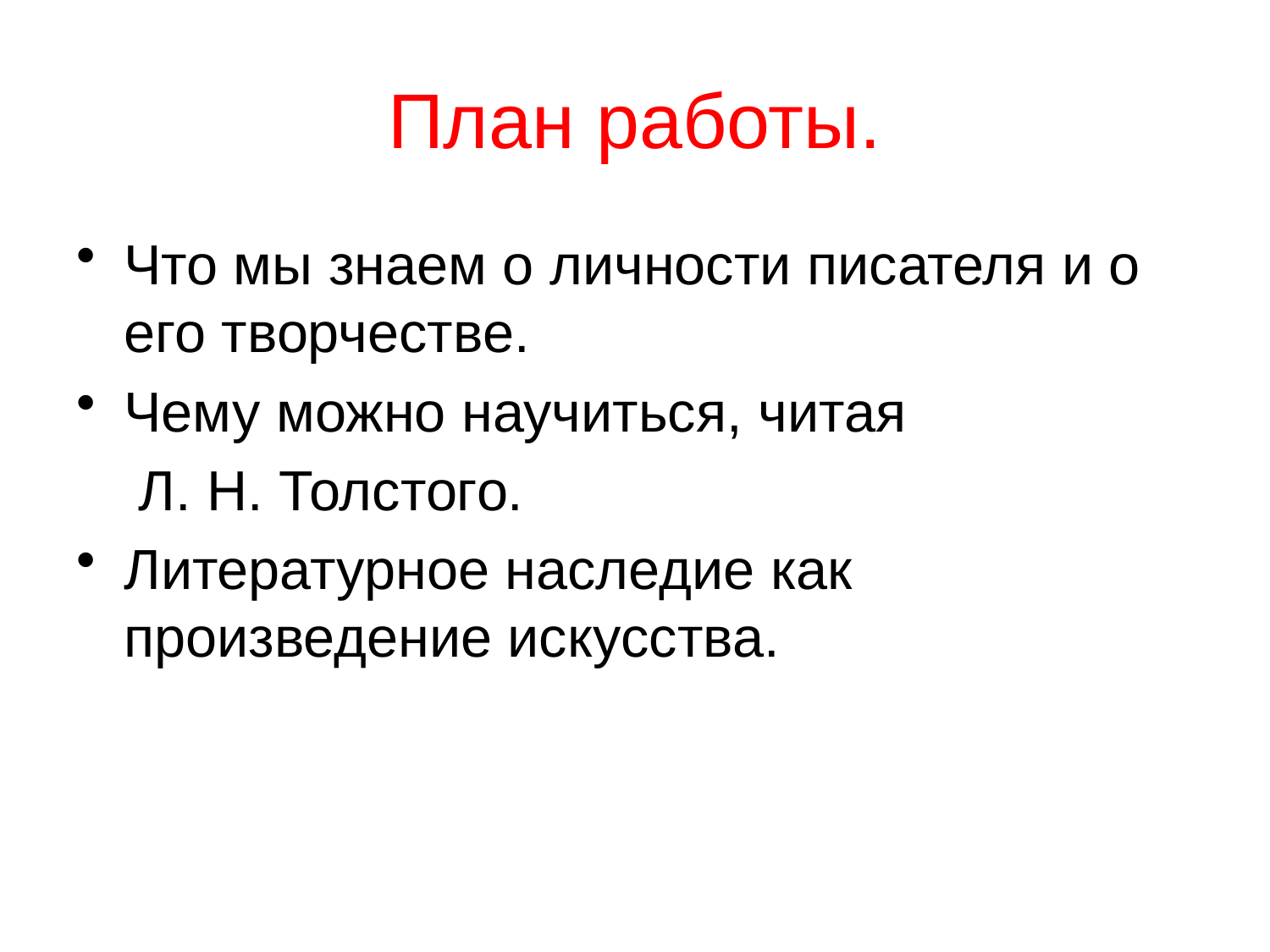

# План работы.
Что мы знаем о личности писателя и о его творчестве.
Чему можно научиться, читая
    Л. Н. Толстого.
Литературное наследие как произведение искусства.